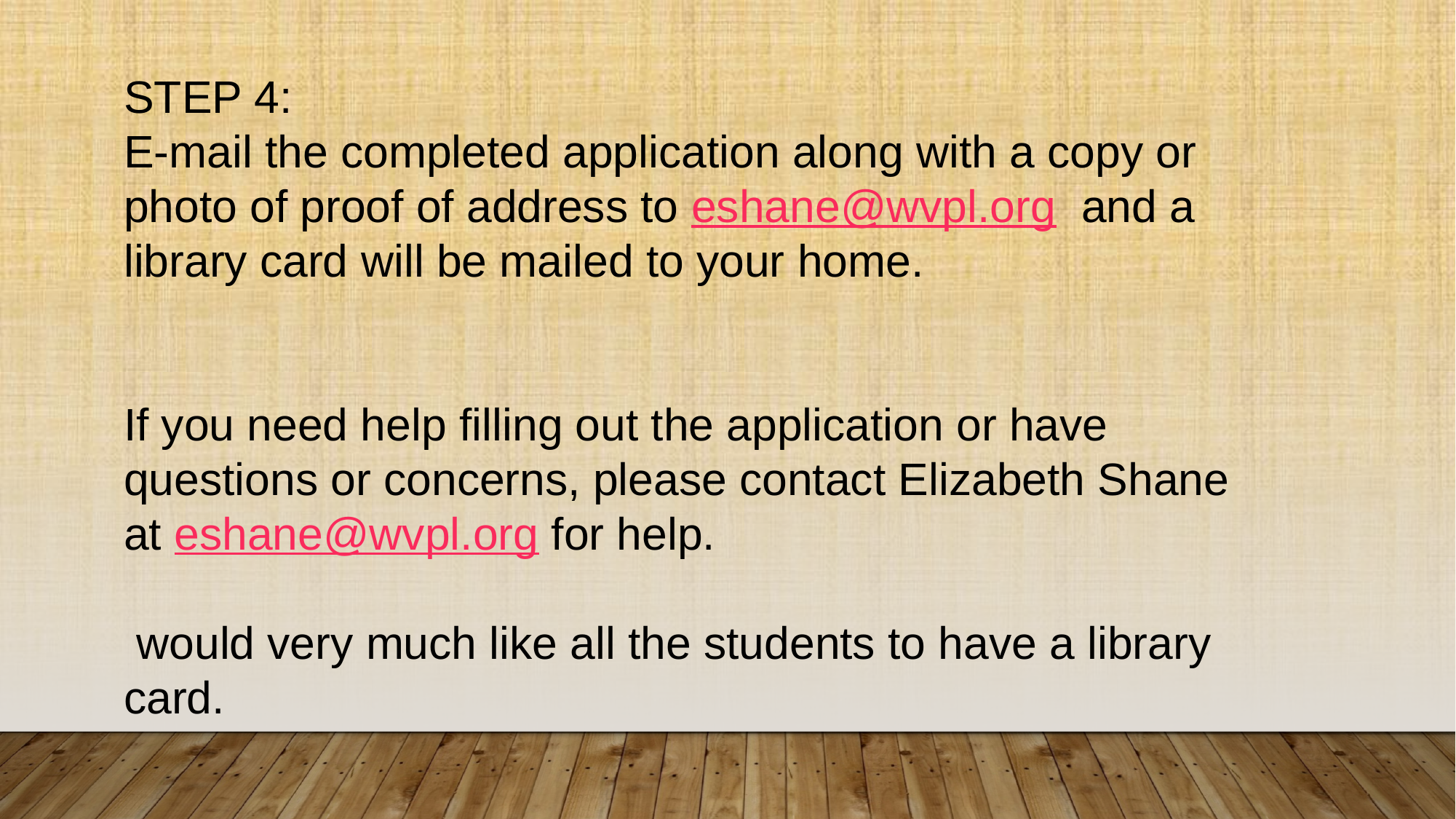

STEP 4:
E-mail the completed application along with a copy or photo of proof of address to eshane@wvpl.org  and a library card will be mailed to your home.

If you need help filling out the application or have questions or concerns, please contact Elizabeth Shane at eshane@wvpl.org for help.

 would very much like all the students to have a library card.